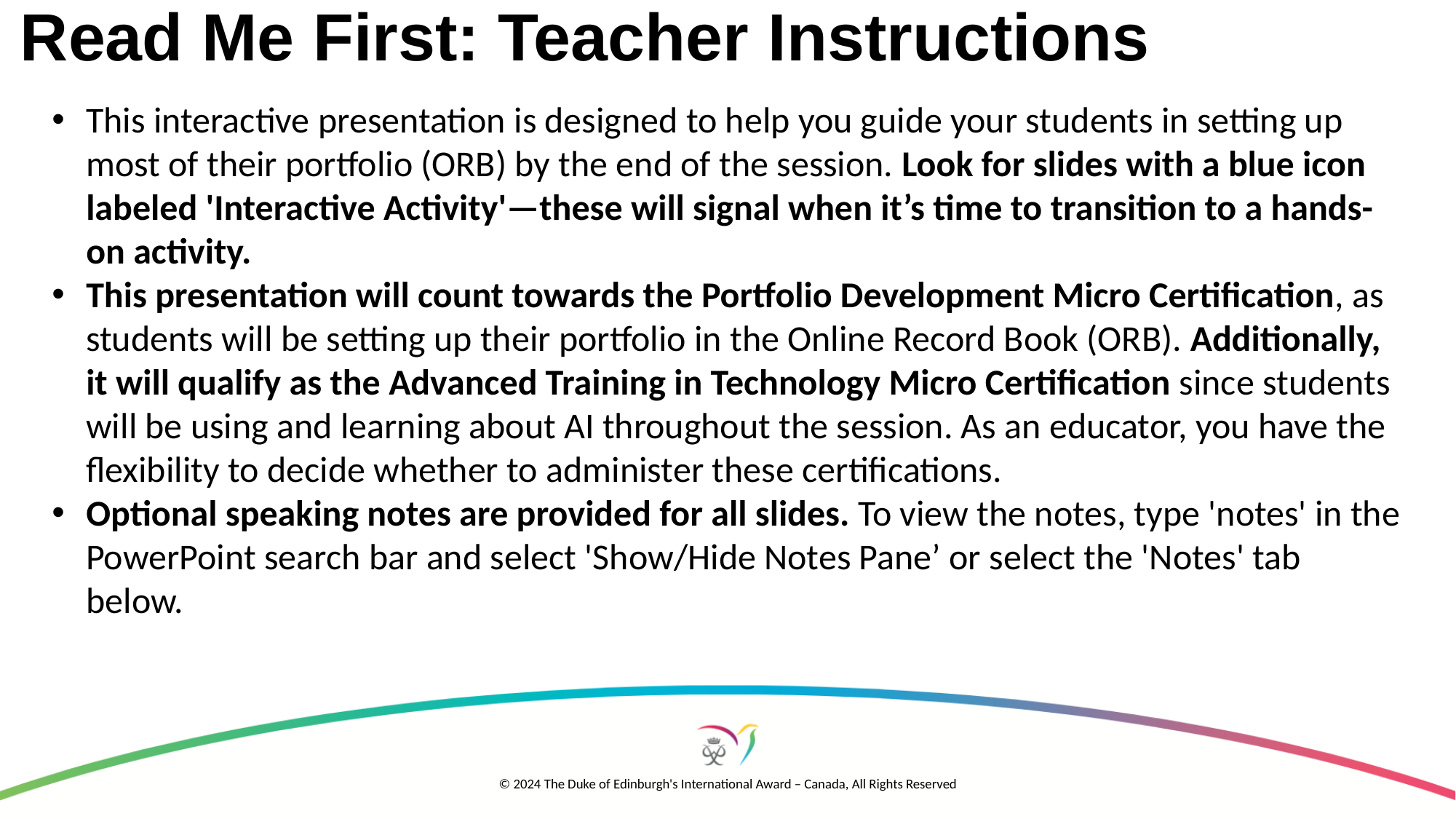

# Read Me First: Teacher Instructions
This interactive presentation is designed to help you guide your students in setting up most of their portfolio (ORB) by the end of the session. Look for slides with a blue icon labeled 'Interactive Activity'—these will signal when it’s time to transition to a hands-on activity.
This presentation will count towards the Portfolio Development Micro Certification, as students will be setting up their portfolio in the Online Record Book (ORB). Additionally, it will qualify as the Advanced Training in Technology Micro Certification since students will be using and learning about AI throughout the session. As an educator, you have the flexibility to decide whether to administer these certifications.
Optional speaking notes are provided for all slides. To view the notes, type 'notes' in the PowerPoint search bar and select 'Show/Hide Notes Pane’ or select the 'Notes' tab below.

© 2024 The Duke of Edinburgh's International Award – Canada, All Rights Reserved